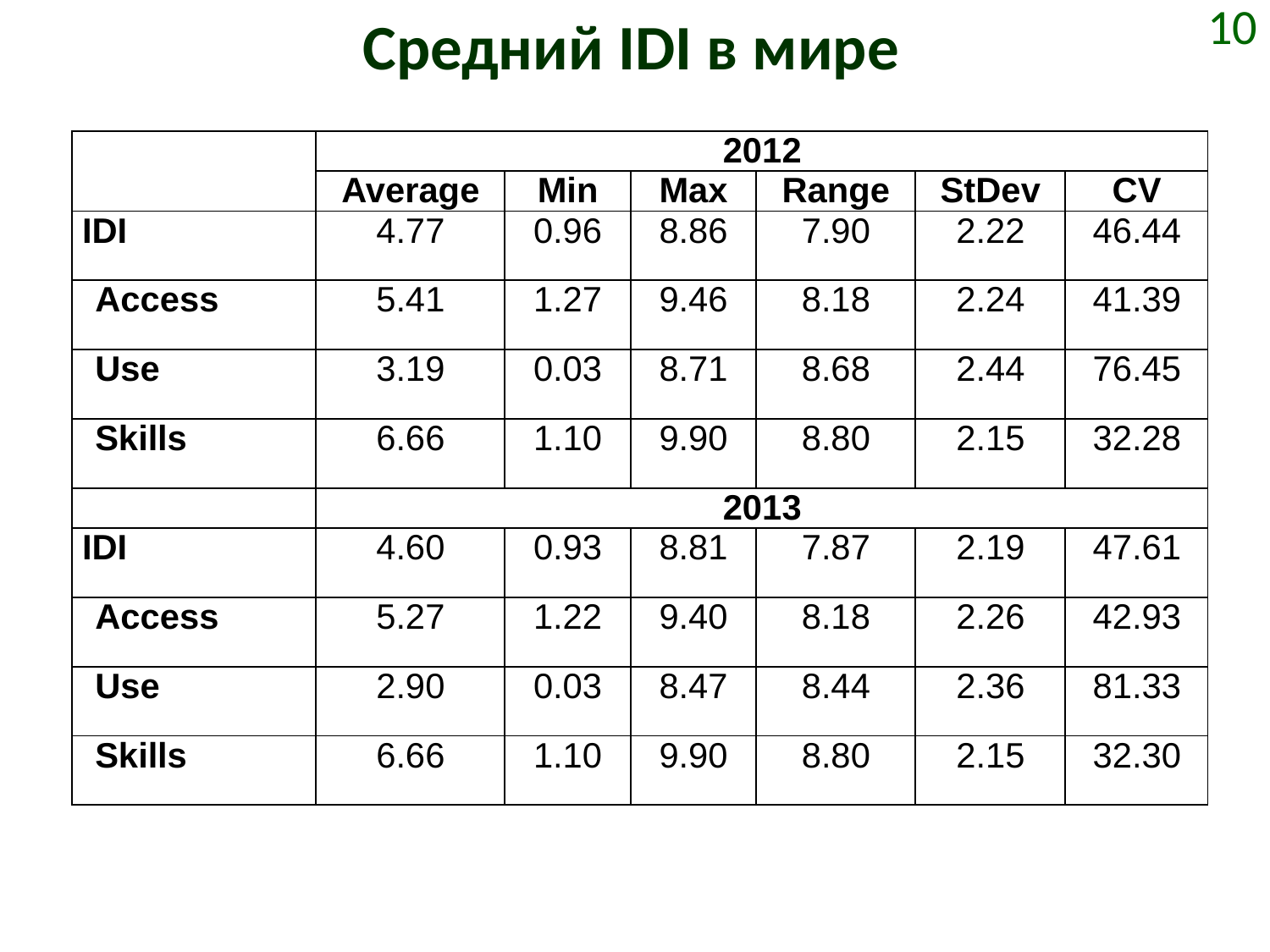

# Средний IDI в мире
10
|  | 2012 |  |  |  |  |  |
| --- | --- | --- | --- | --- | --- | --- |
|  | Average | Min | Max | Range | StDev | CV |
| IDI | 4.77 | 0.96 | 8.86 | 7.90 | 2.22 | 46.44 |
| Access | 5.41 | 1.27 | 9.46 | 8.18 | 2.24 | 41.39 |
| Use | 3.19 | 0.03 | 8.71 | 8.68 | 2.44 | 76.45 |
| Skills | 6.66 | 1.10 | 9.90 | 8.80 | 2.15 | 32.28 |
|  | 2013 |  |  |  |  |  |
| IDI | 4.60 | 0.93 | 8.81 | 7.87 | 2.19 | 47.61 |
| Access | 5.27 | 1.22 | 9.40 | 8.18 | 2.26 | 42.93 |
| Use | 2.90 | 0.03 | 8.47 | 8.44 | 2.36 | 81.33 |
| Skills | 6.66 | 1.10 | 9.90 | 8.80 | 2.15 | 32.30 |